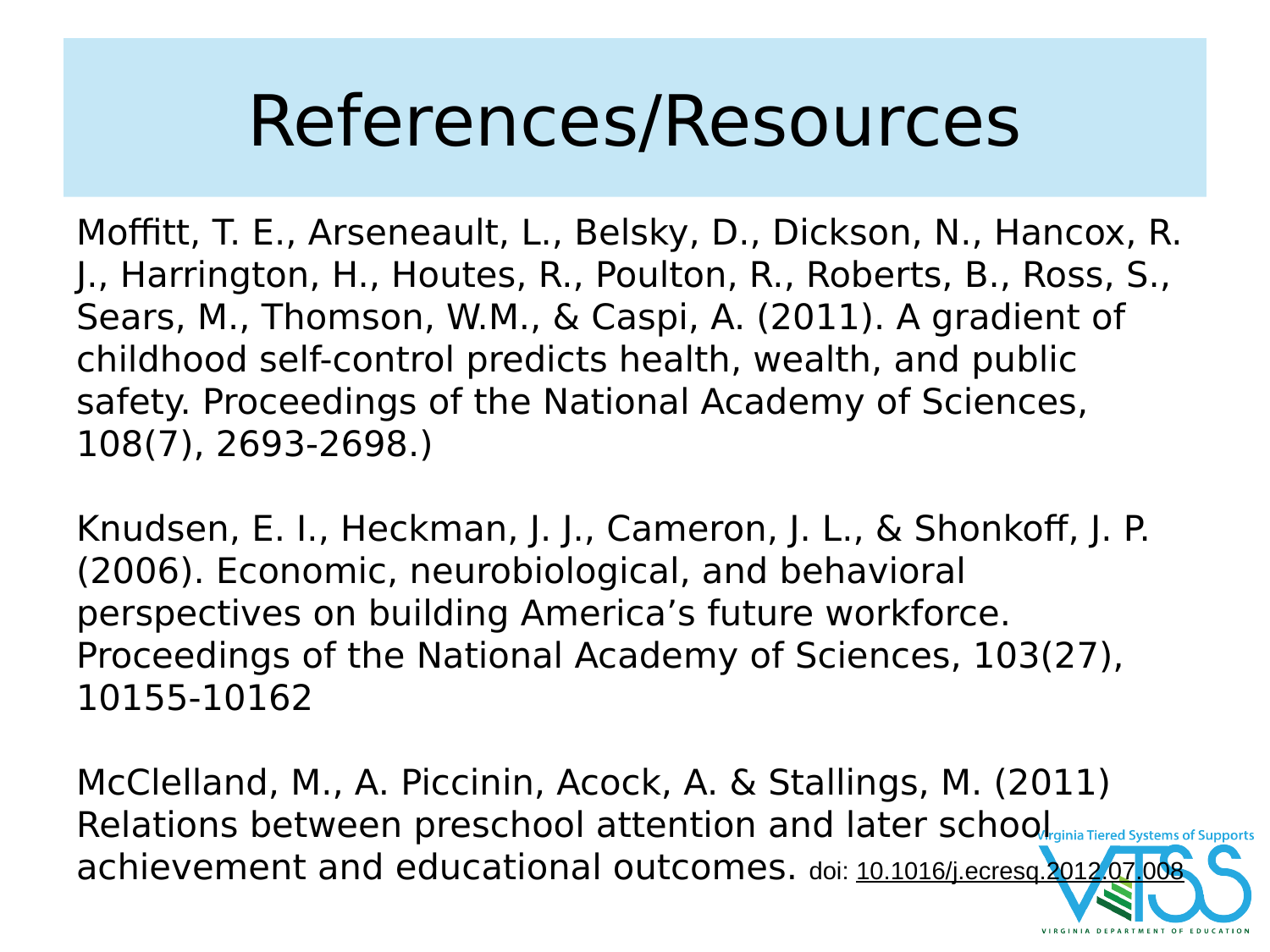

# References/Resources
Moffitt, T. E., Arseneault, L., Belsky, D., Dickson, N., Hancox, R. J., Harrington, H., Houtes, R., Poulton, R., Roberts, B., Ross, S., Sears, M., Thomson, W.M., & Caspi, A. (2011). A gradient of childhood self-control predicts health, wealth, and public safety. Proceedings of the National Academy of Sciences, 108(7), 2693-2698.)

Knudsen, E. I., Heckman, J. J., Cameron, J. L., & Shonkoff, J. P. (2006). Economic, neurobiological, and behavioral perspectives on building America’s future workforce. Proceedings of the National Academy of Sciences, 103(27), 10155-10162

McClelland, M., A. Piccinin, Acock, A. & Stallings, M. (2011) Relations between preschool attention and later school achievement and educational outcomes. doi: 10.1016/j.ecresq.2012.07.008